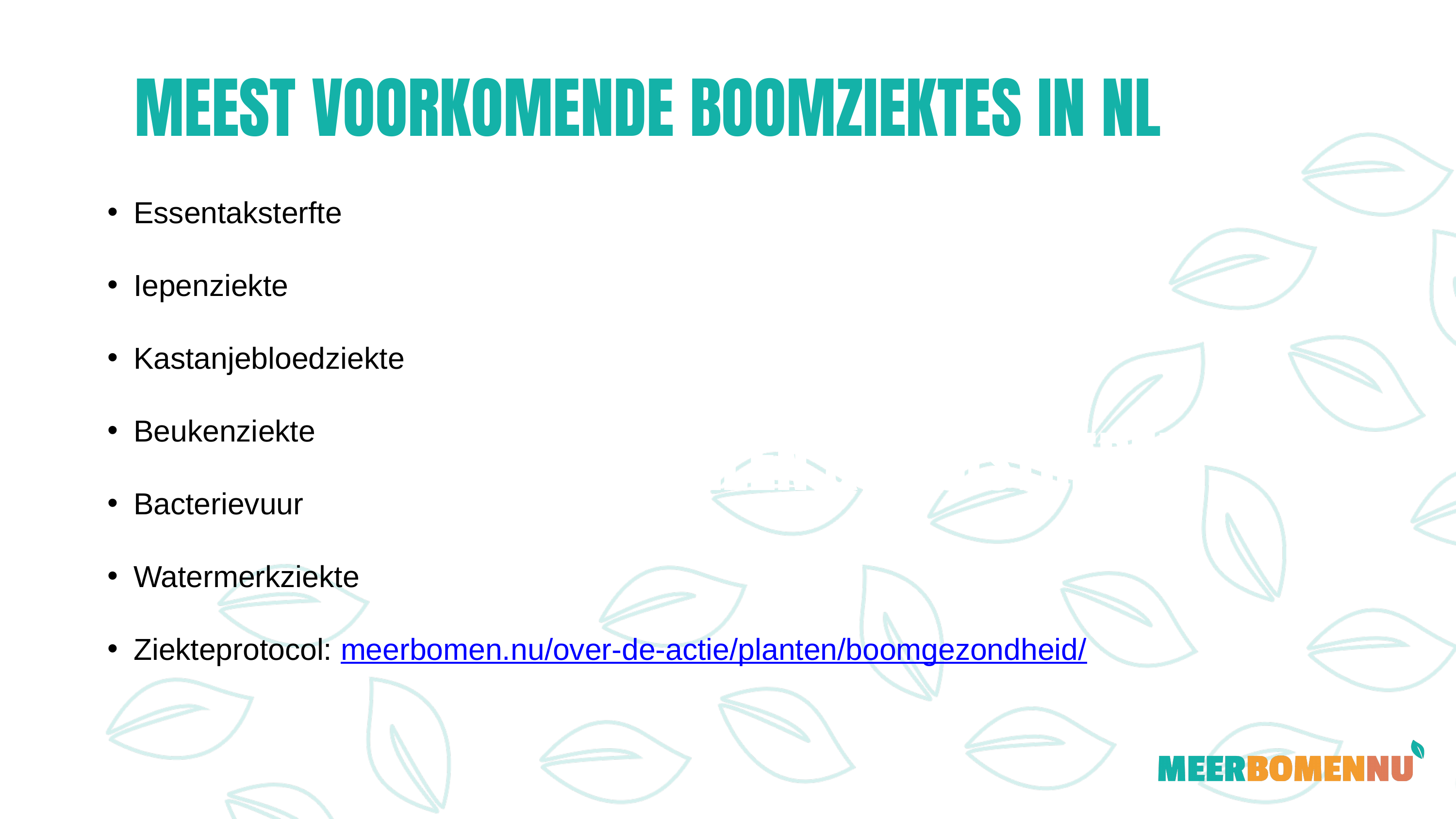

MEEST VOORKOMENDE BOOMZIEKTES IN NL
Essentaksterfte

Iepenziekte

Kastanjebloedziekte

Beukenziekte

Bacterievuur

Watermerkziekte

Ziekteprotocol: meerbomen.nu/over-de-actie/planten/boomgezondheid/

SORTEREN, BUNDELEN & REGISTREREN